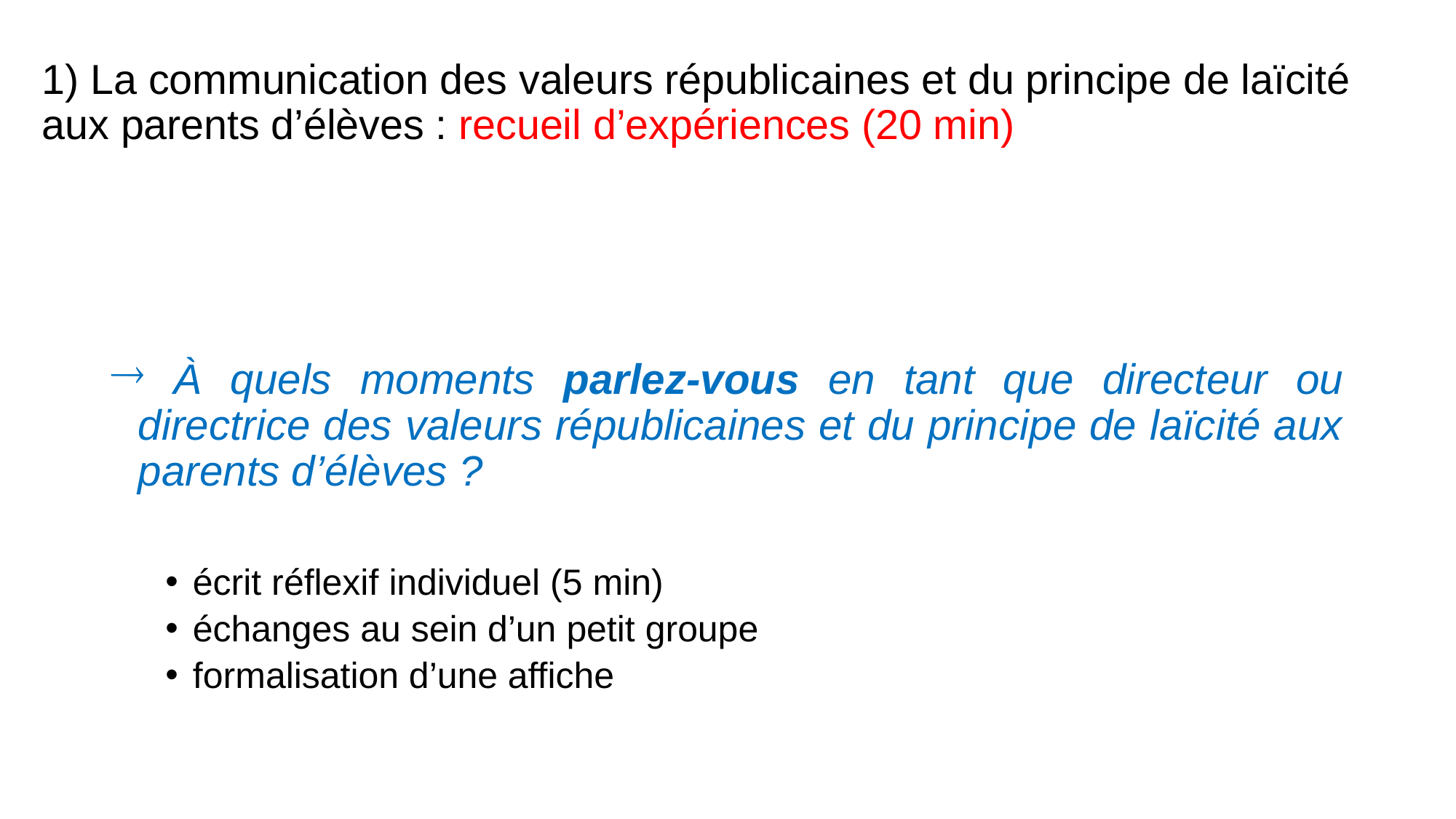

# 1) La communication des valeurs républicaines et du principe de laïcité aux parents d’élèves : recueil d’expériences (20 min)
 À quels moments parlez-vous en tant que directeur ou directrice des valeurs républicaines et du principe de laïcité aux parents d’élèves ?

écrit réflexif individuel (5 min)
échanges au sein d’un petit groupe
formalisation d’une affiche